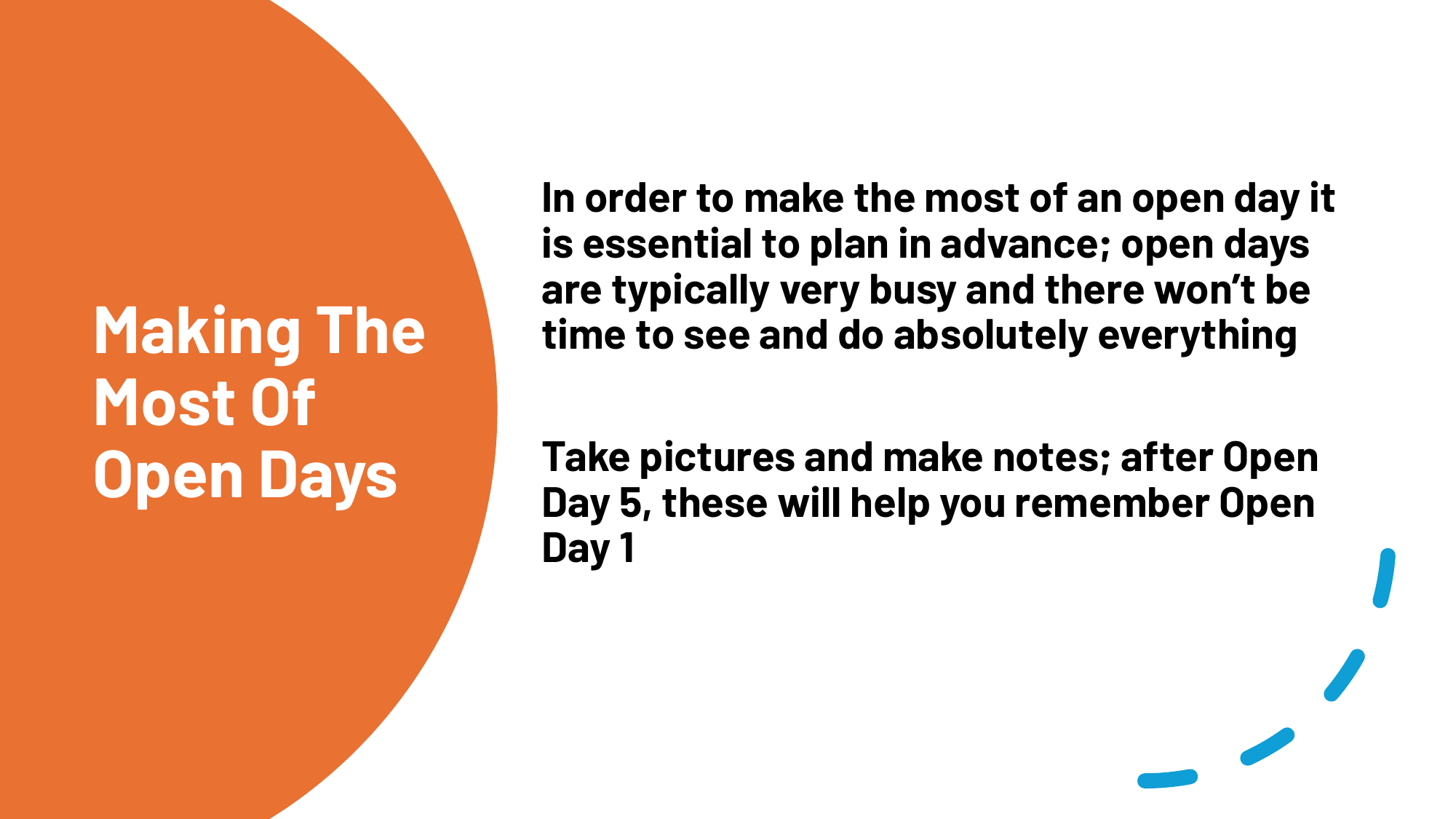

In order to make the most of an open day it is essential to plan in advance; open days are typically very busy and there won’t be time to see and do absolutely everything

Take pictures and make notes; after Open Day 5, these will help you remember Open Day 1

# Making The Most Of Open Days